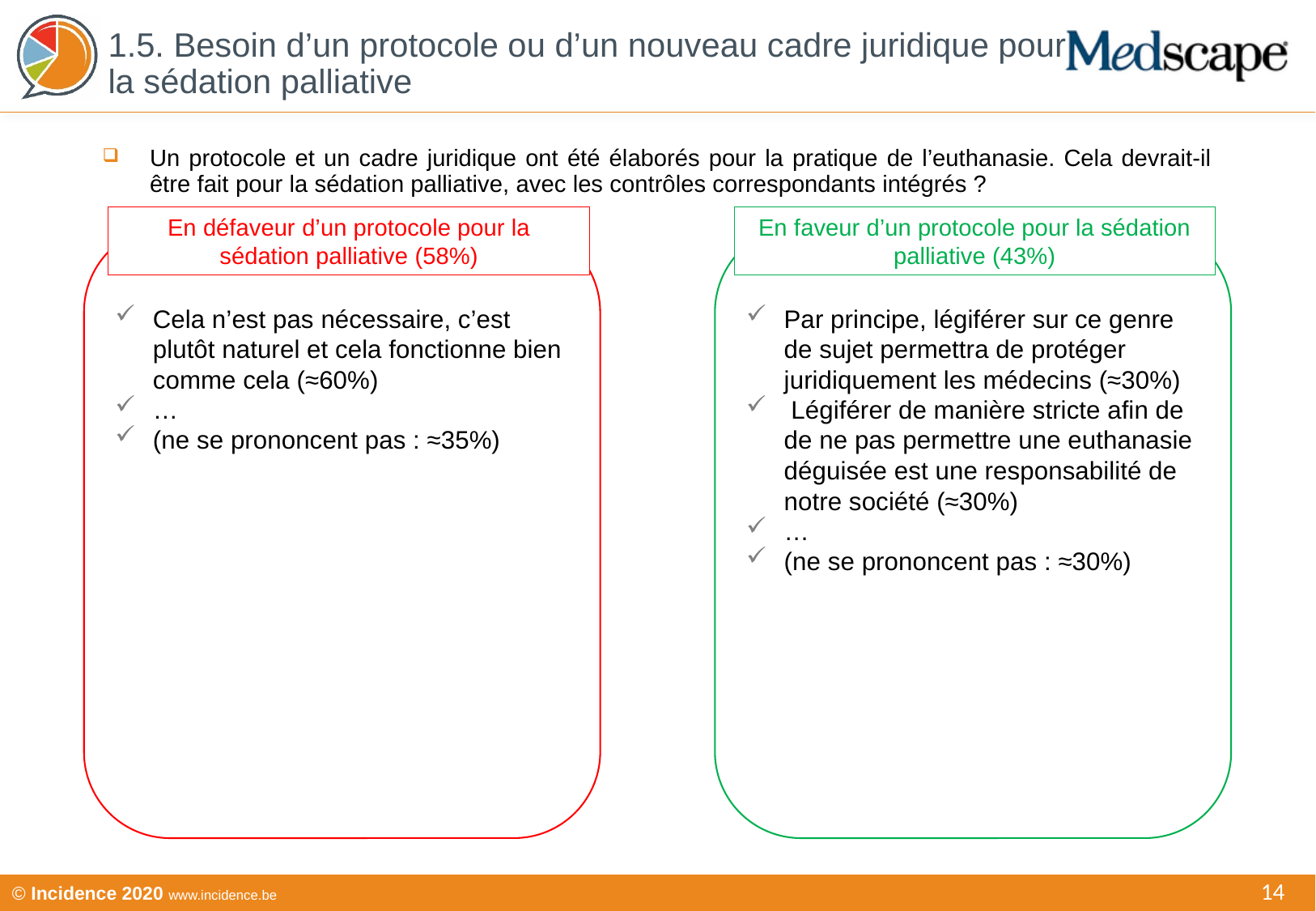

1.5. Besoin d’un protocole ou d’un nouveau cadre juridique pour la sédation palliative
Un protocole et un cadre juridique ont été élaborés pour la pratique de l’euthanasie. Cela devrait-il être fait pour la sédation palliative, avec les contrôles correspondants intégrés ?
En défaveur d’un protocole pour la sédation palliative (58%)
En faveur d’un protocole pour la sédation palliative (43%)

Cela n’est pas nécessaire, c’est plutôt naturel et cela fonctionne bien comme cela (≈60%)
…
(ne se prononcent pas : ≈35%)
Par principe, légiférer sur ce genre de sujet permettra de protéger juridiquement les médecins (≈30%)
 Légiférer de manière stricte afin de de ne pas permettre une euthanasie déguisée est une responsabilité de notre société (≈30%)
…
(ne se prononcent pas : ≈30%)

14